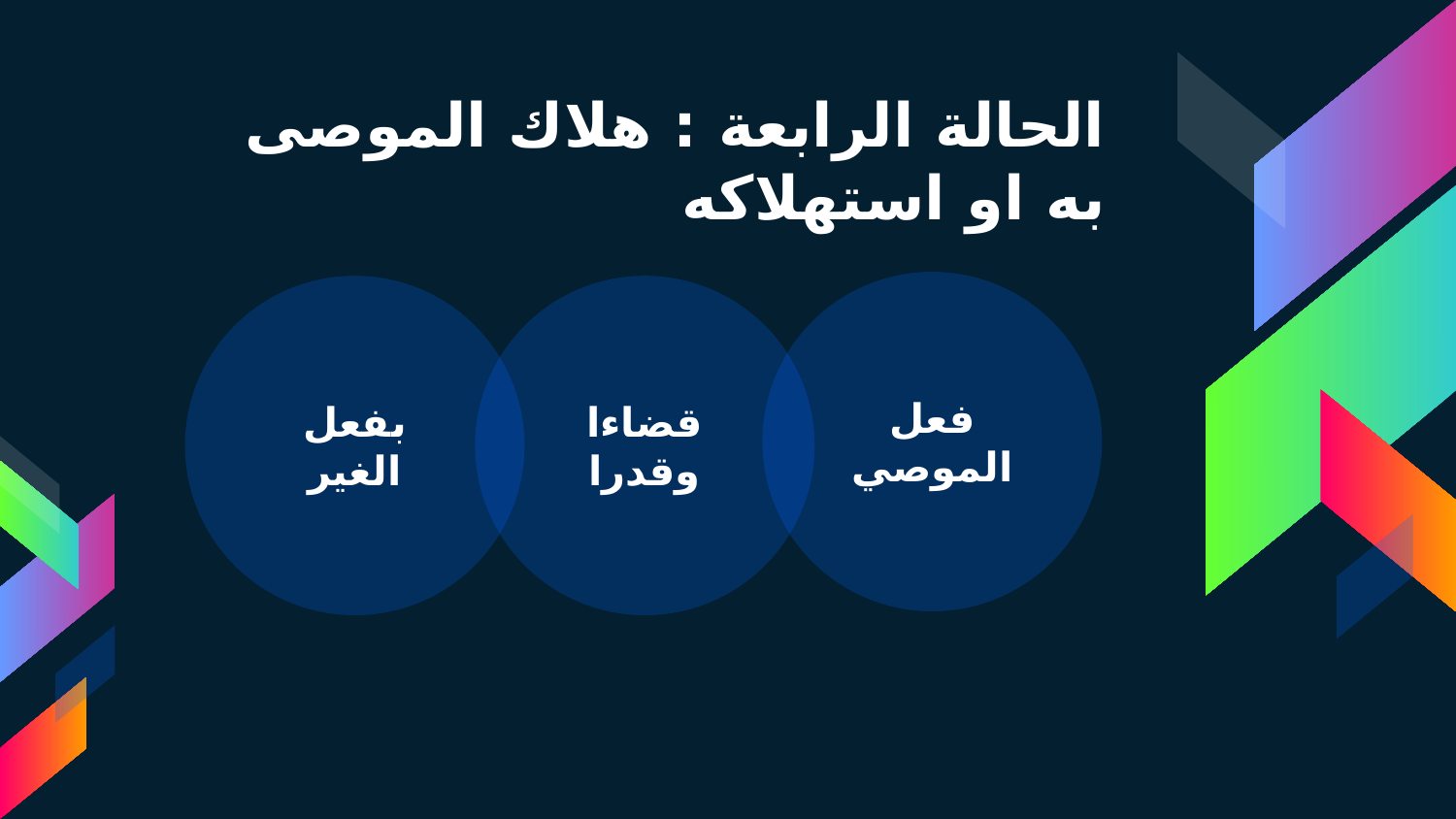

# الحالة الرابعة : هلاك الموصى به او استهلاكه
فعل الموصي
بفعل الغير
قضاءا وقدرا